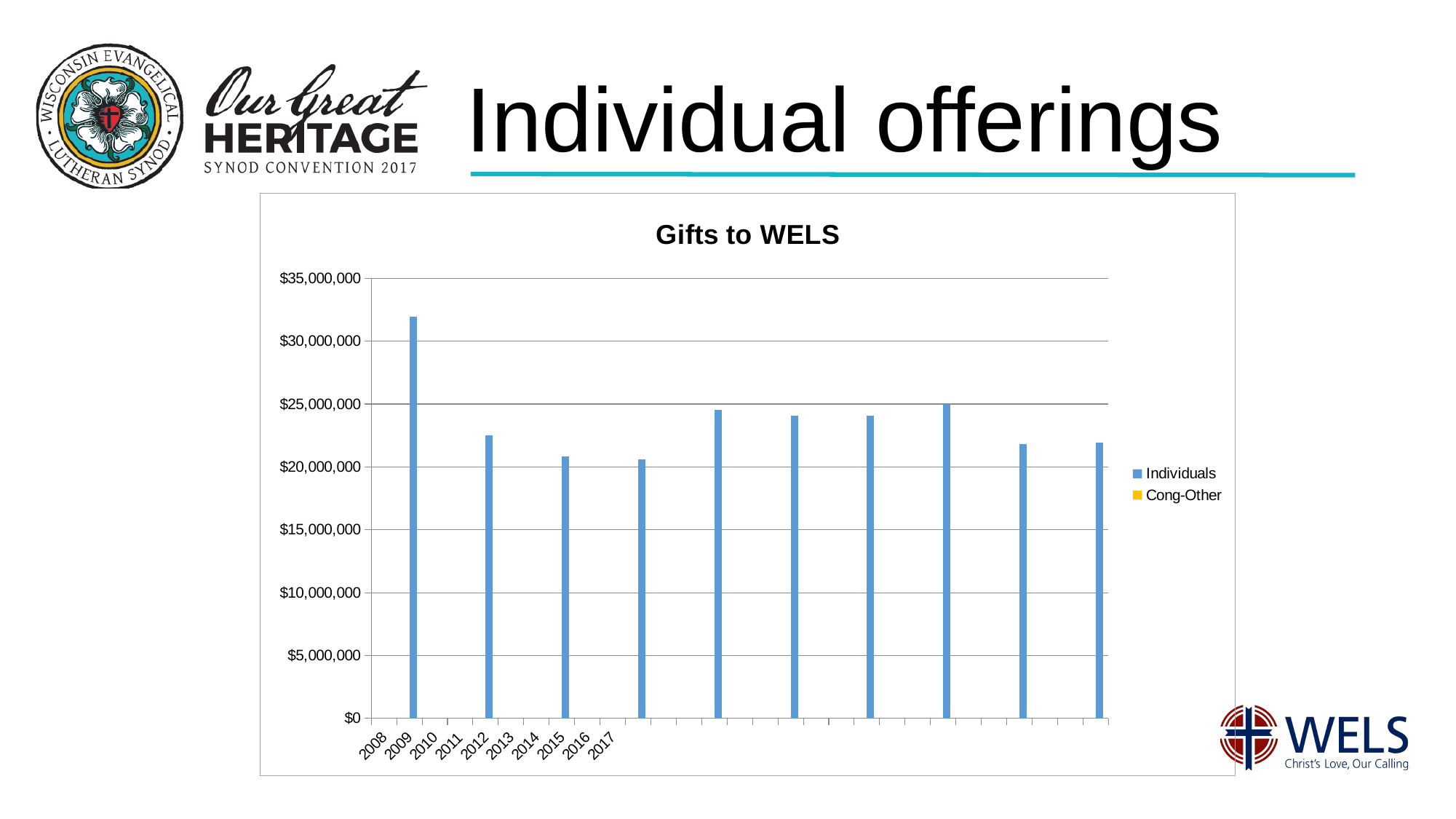

# Individual offerings

### Chart: Gifts to WELS

| Category |  |  | CMO | Cong-Other | Individuals |
|---|---|---|---|---|---|
| 2008 | 2008.0 | 0.0 | 21781059.0 | 2503524.0 | None |
| 2009 | 2009.0 | 0.0 | None | None | 31965634.0 |
| 2010 | 2010.0 | 0.0 | None | None | None |
| 2011 | 2011.0 | 0.0 | 21352208.0 | 4348148.0 | None |
| 2012 | 2012.0 | 0.0 | None | None | 22493781.0 |
| 2013 | 2013.0 | 0.0 | None | None | None |
| 2014 | 2014.0 | 0.0 | 21092416.0 | 1975944.0 | None |
| 2015 | 2015.0 | 0.0 | None | None | 20838373.0 |
| 2016 | 2016.0 | 0.0 | None | None | None |
| 2017 | 2017.0 | 0.0 | 20641756.0 | 1811181.0 | None |